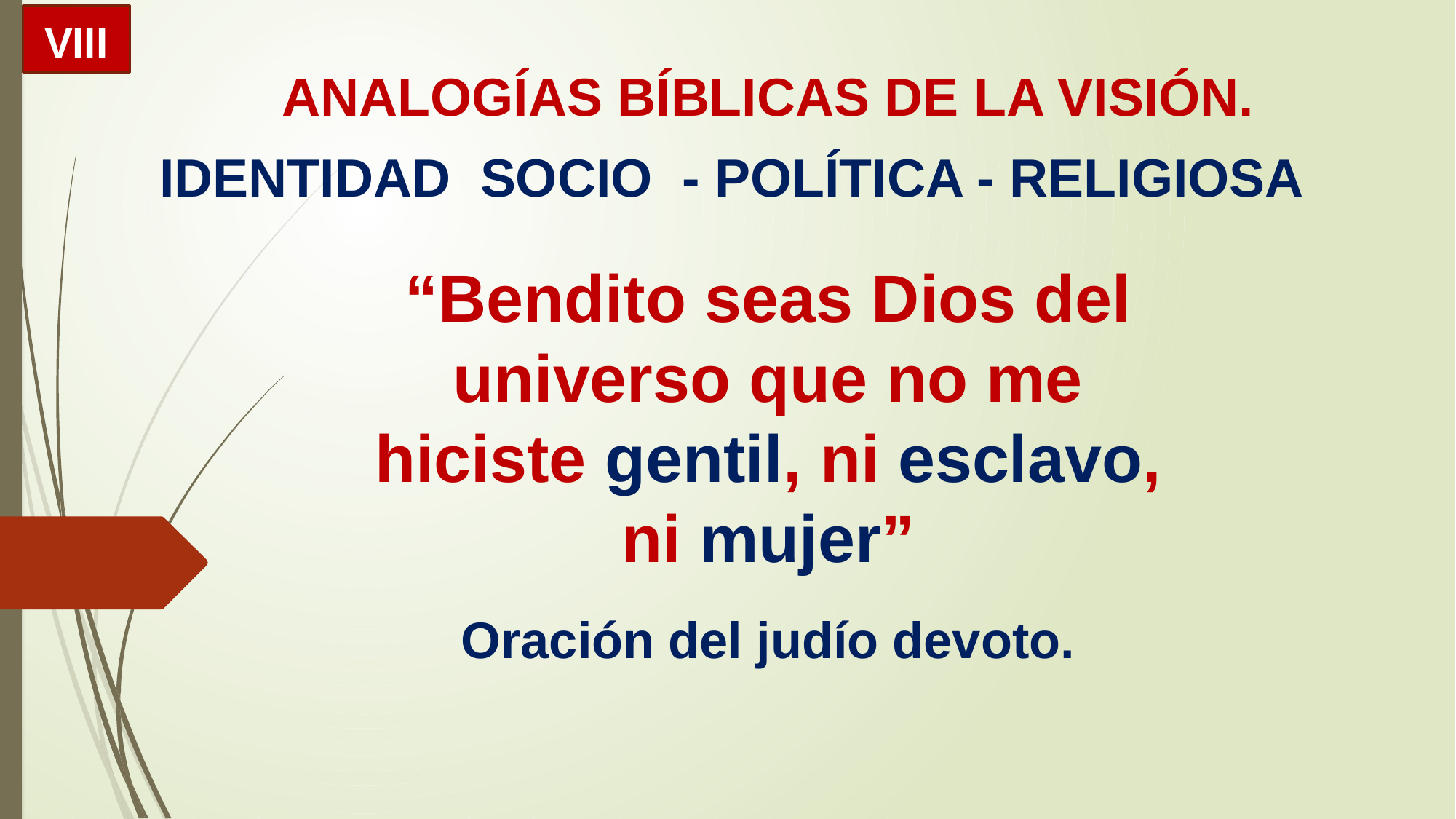

VIII
ANALOGÍAS BÍBLICAS DE LA VISIÓN.
# IDENTIDAD  SOCIO  - POLÍTICA - RELIGIOSA

“Bendito seas Dios del universo que no me hiciste gentil, ni esclavo, ni mujer”
Oración del judío devoto.